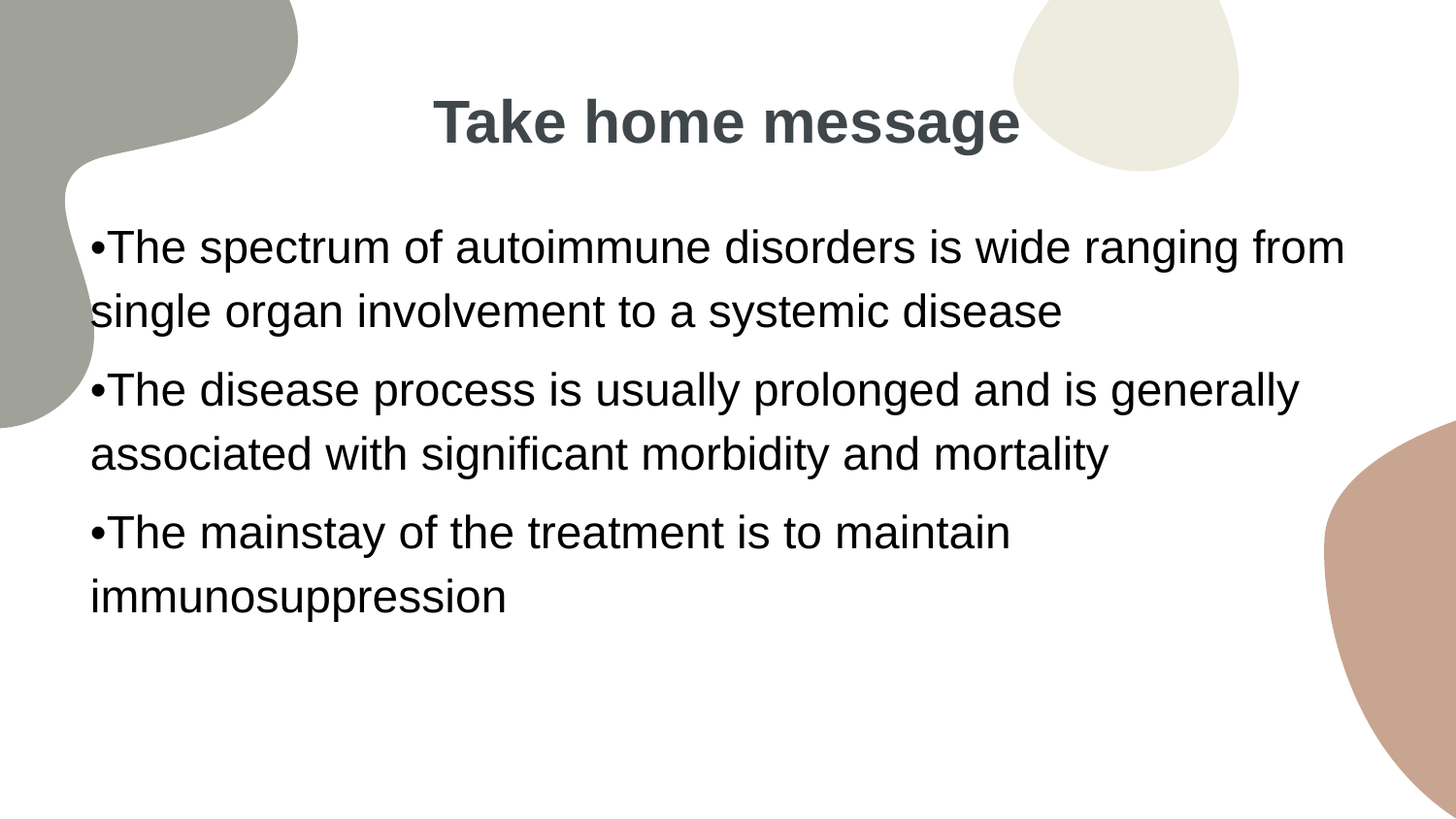

# Take home message
•The spectrum of autoimmune disorders is wide ranging from single organ involvement to a systemic disease
•The disease process is usually prolonged and is generally associated with significant morbidity and mortality
•The mainstay of the treatment is to maintain immunosuppression